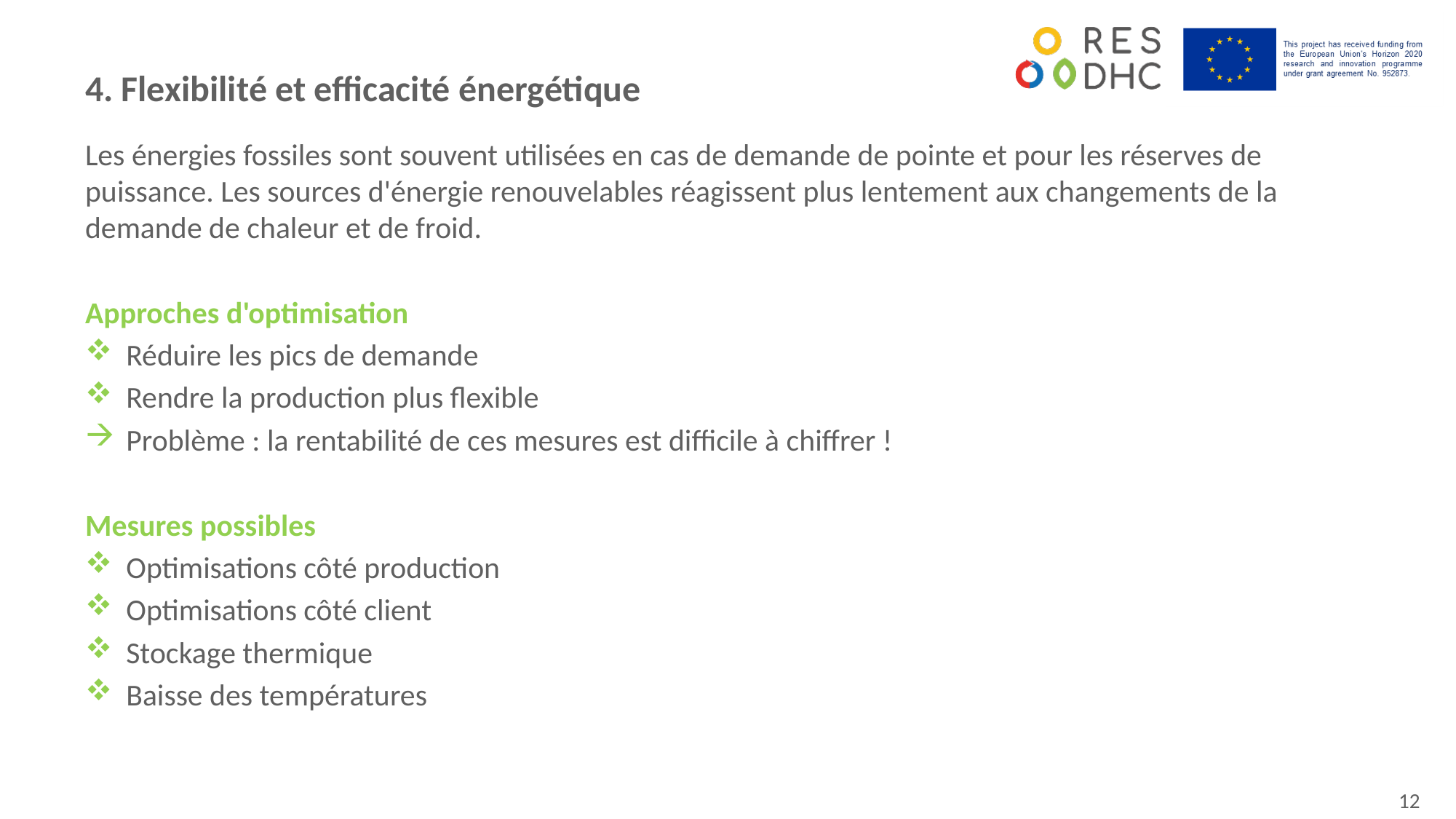

4. Flexibilité et efficacité énergétique
Les énergies fossiles sont souvent utilisées en cas de demande de pointe et pour les réserves de puissance. Les sources d'énergie renouvelables réagissent plus lentement aux changements de la demande de chaleur et de froid.

Approches d'optimisation
Réduire les pics de demande
Rendre la production plus flexible
Problème : la rentabilité de ces mesures est difficile à chiffrer !

Mesures possibles
Optimisations côté production
Optimisations côté client
Stockage thermique
Baisse des températures

12